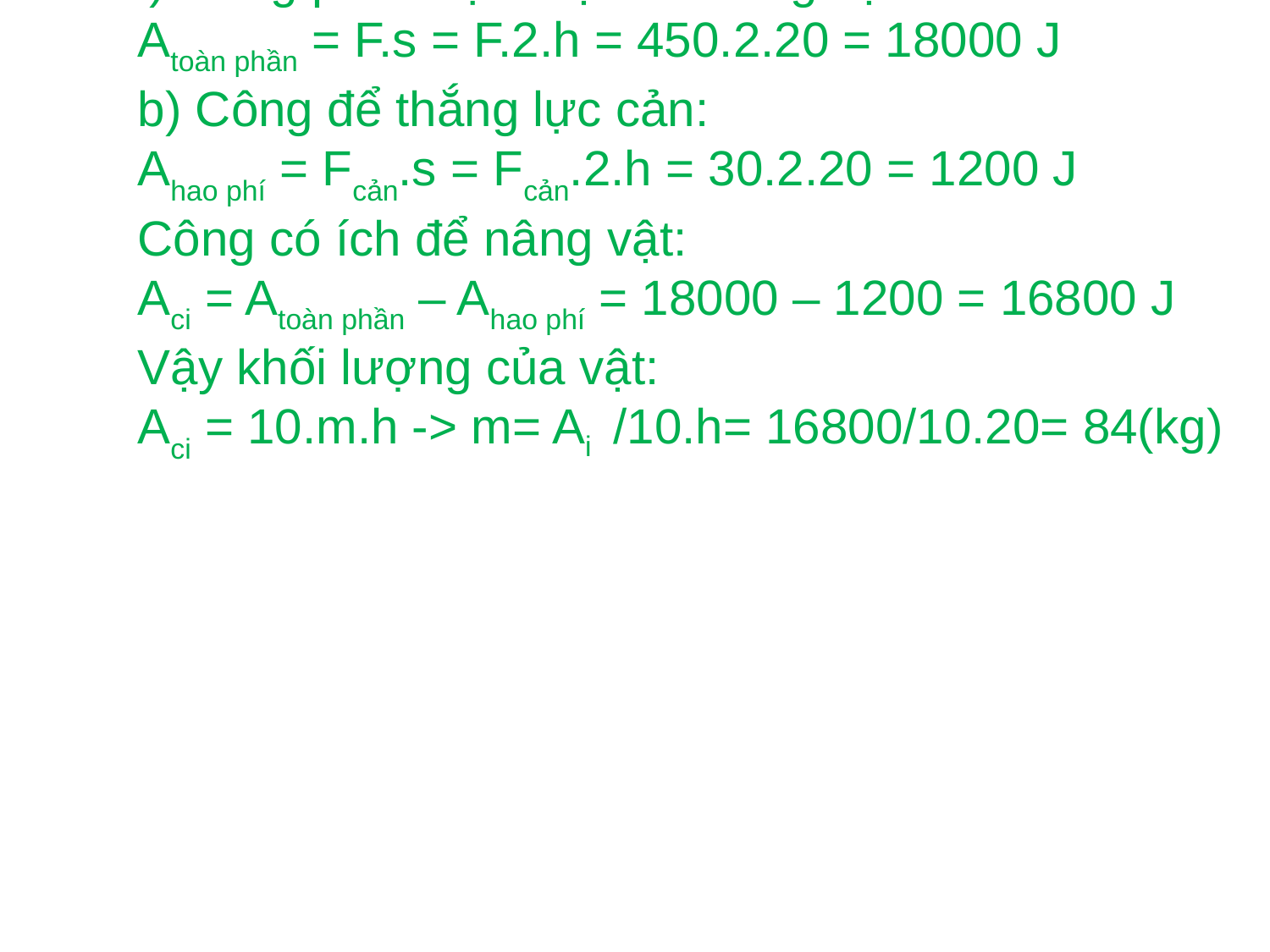

a) Công phải thực hiện để nâng vật:
Atoàn phần = F.s = F.2.h = 450.2.20 = 18000 J
b) Công để thắng lực cản:
Ahao phí = Fcản.s = Fcản.2.h = 30.2.20 = 1200 J
Công có ích để nâng vật:
Aci = Atoàn phần – Ahao phí = 18000 – 1200 = 16800 J
Vậy khối lượng của vật:
Aci = 10.m.h -> m= Ai  /10.h= 16800/10.20= 84(kg)